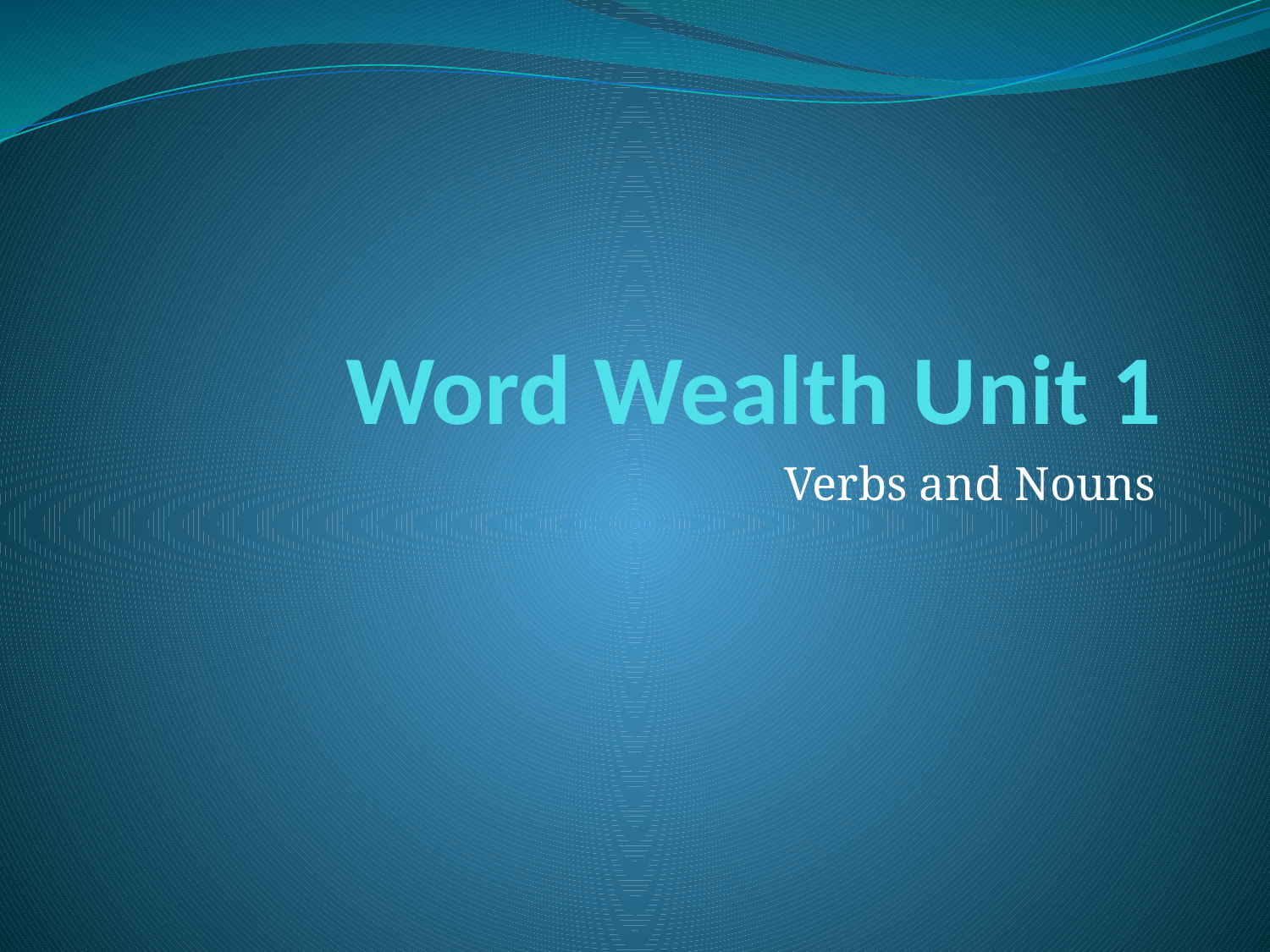

# Word Wealth Unit 1
Verbs and Nouns